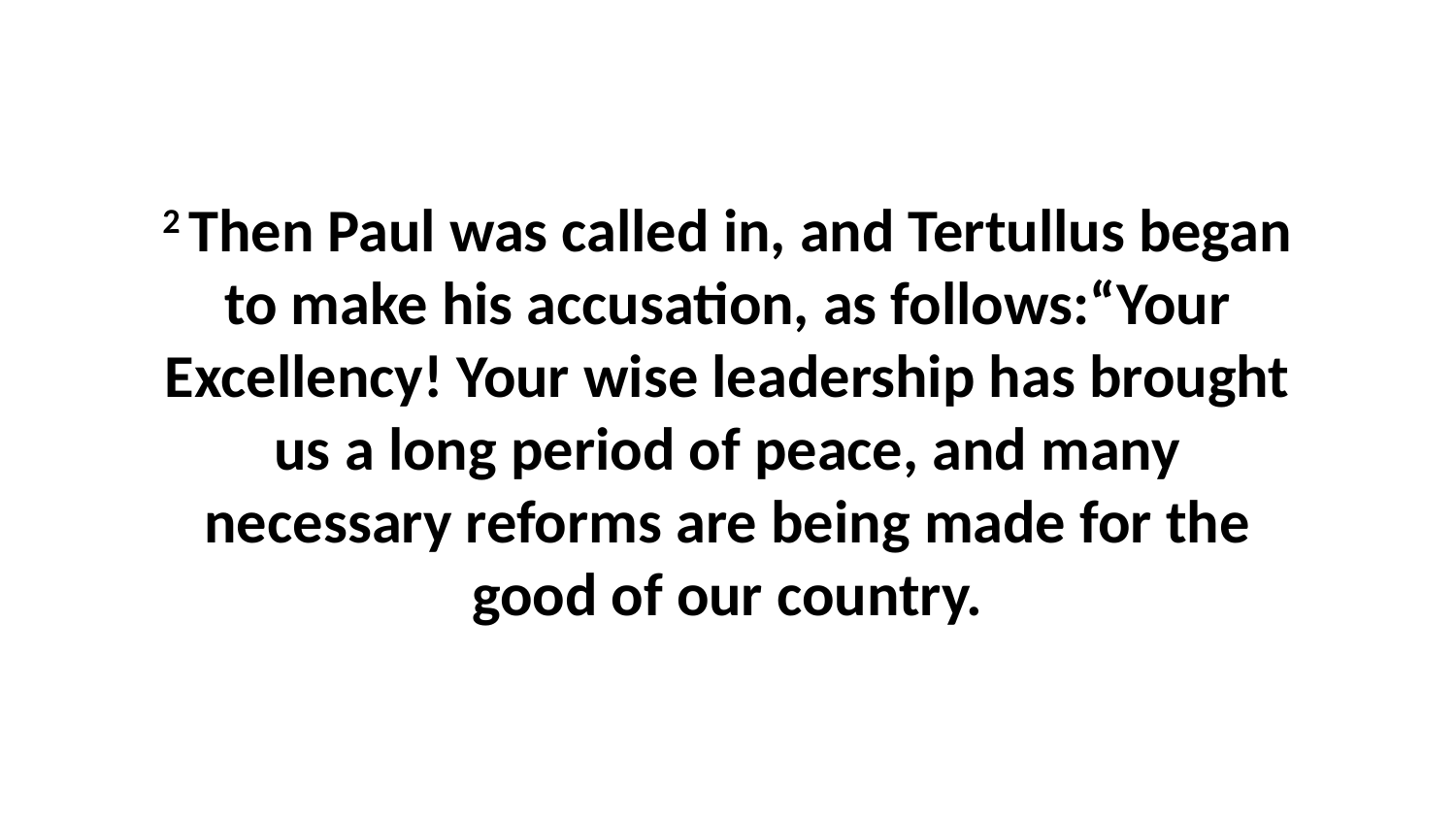

2 Then Paul was called in, and Tertullus began to make his accusation, as follows:“Your Excellency! Your wise leadership has brought us a long period of peace, and many necessary reforms are being made for the good of our country.